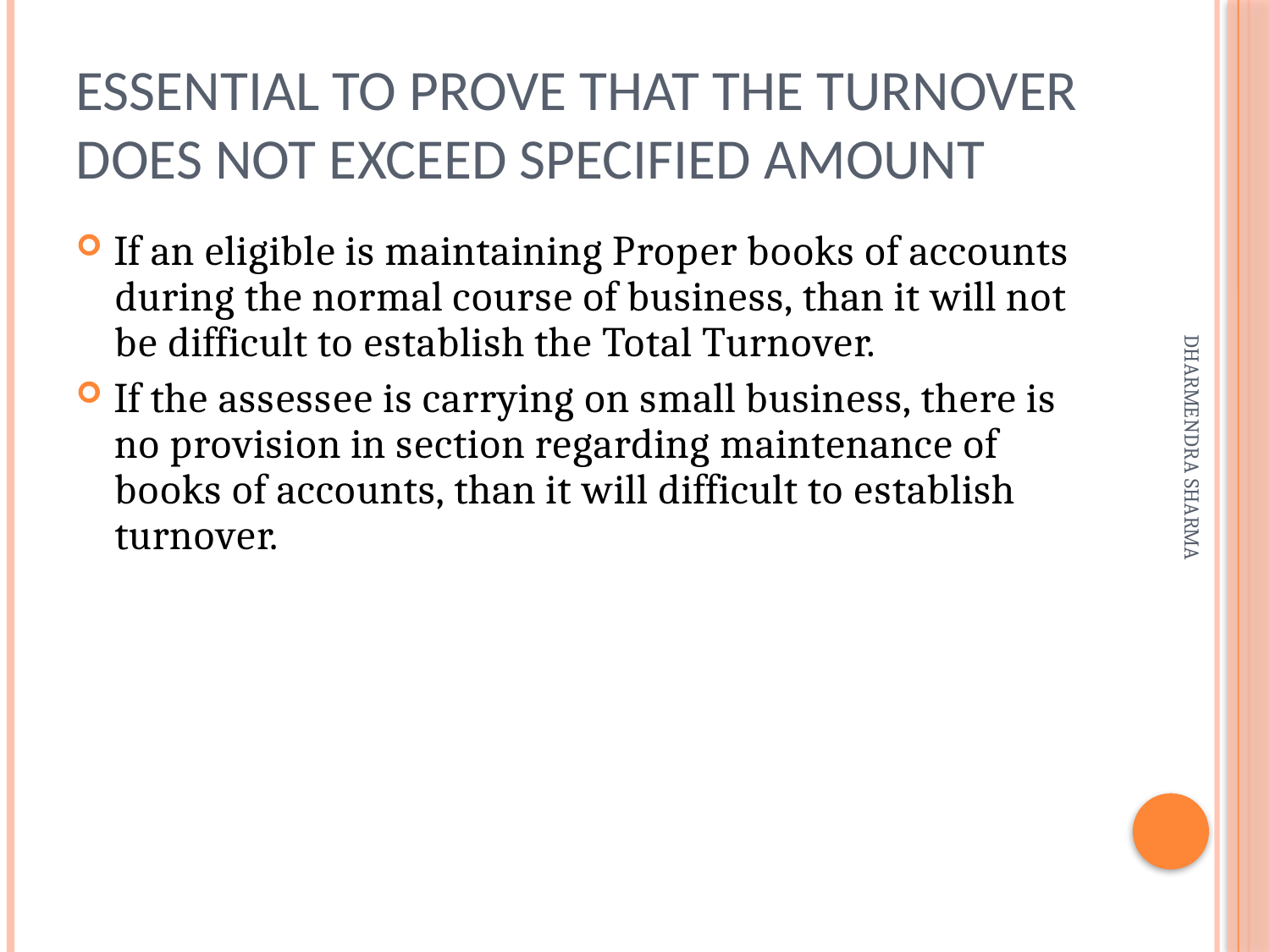

# Essential to Prove that the turnover does not exceed specified Amount
If an eligible is maintaining Proper books of accounts during the normal course of business, than it will not be difficult to establish the Total Turnover.
If the assessee is carrying on small business, there is no provision in section regarding maintenance of books of accounts, than it will difficult to establish turnover.
DHARMENDRA SHARMA